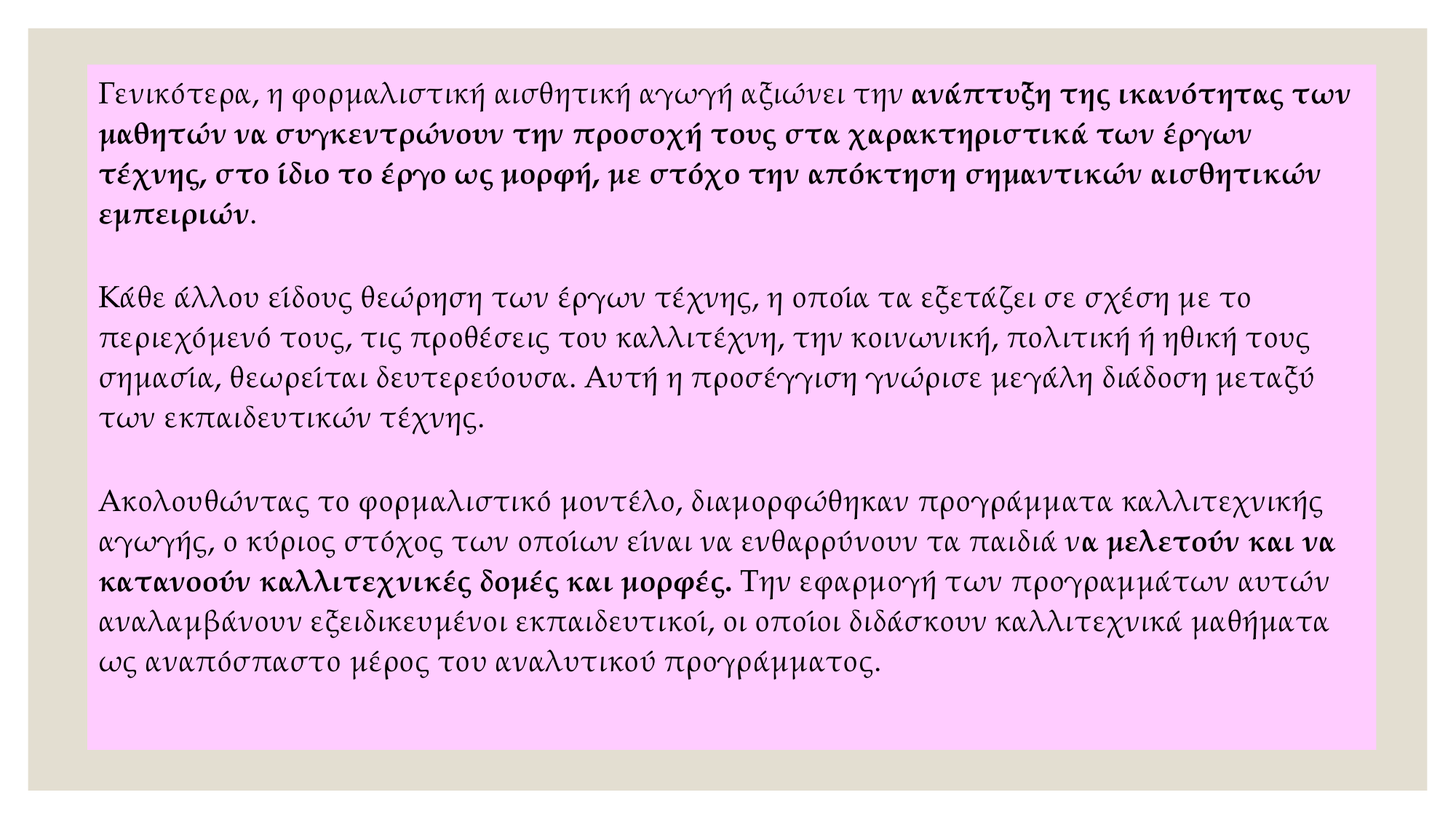

Γενικότερα, η φορμαλιστική αισθητική αγωγή αξιώνει την ανάπτυξη της ικανότητας των μαθητών να συγκεντρώνουν την προσοχή τους στα χαρακτηριστικά των έργων τέχνης, στο ίδιο το έργο ως μορφή, με στόχο την απόκτηση σημαντικών αισθητικών εμπειριών.

Κάθε άλλου είδους θεώρηση των έργων τέχνης, η οποία τα εξετάζει σε σχέση με το περιεχόμενό τους, τις προθέσεις του καλλιτέχνη, την κοινωνική, πολιτική ή ηθική τους σημασία, θεωρείται δευτερεύουσα. Αυτή η προσέγγιση γνώρισε μεγάλη διάδοση μεταξύ των εκπαιδευτικών τέχνης.

Ακολουθώντας το φορμαλιστικό μοντέλο, διαμορφώθηκαν προγράμματα καλλιτεχνικής αγωγής, ο κύριος στόχος των οποίων είναι να ενθαρρύνουν τα παιδιά να μελετούν και να κατανοούν καλλιτεχνικές δομές και μορφές. Την εφαρμογή των προγραμμάτων αυτών αναλαμβάνουν εξειδικευμένοι εκπαιδευτικοί, οι οποίοι διδάσκουν καλλιτεχνικά μαθήματα ως αναπόσπαστο μέρος του αναλυτικού προγράμματος.